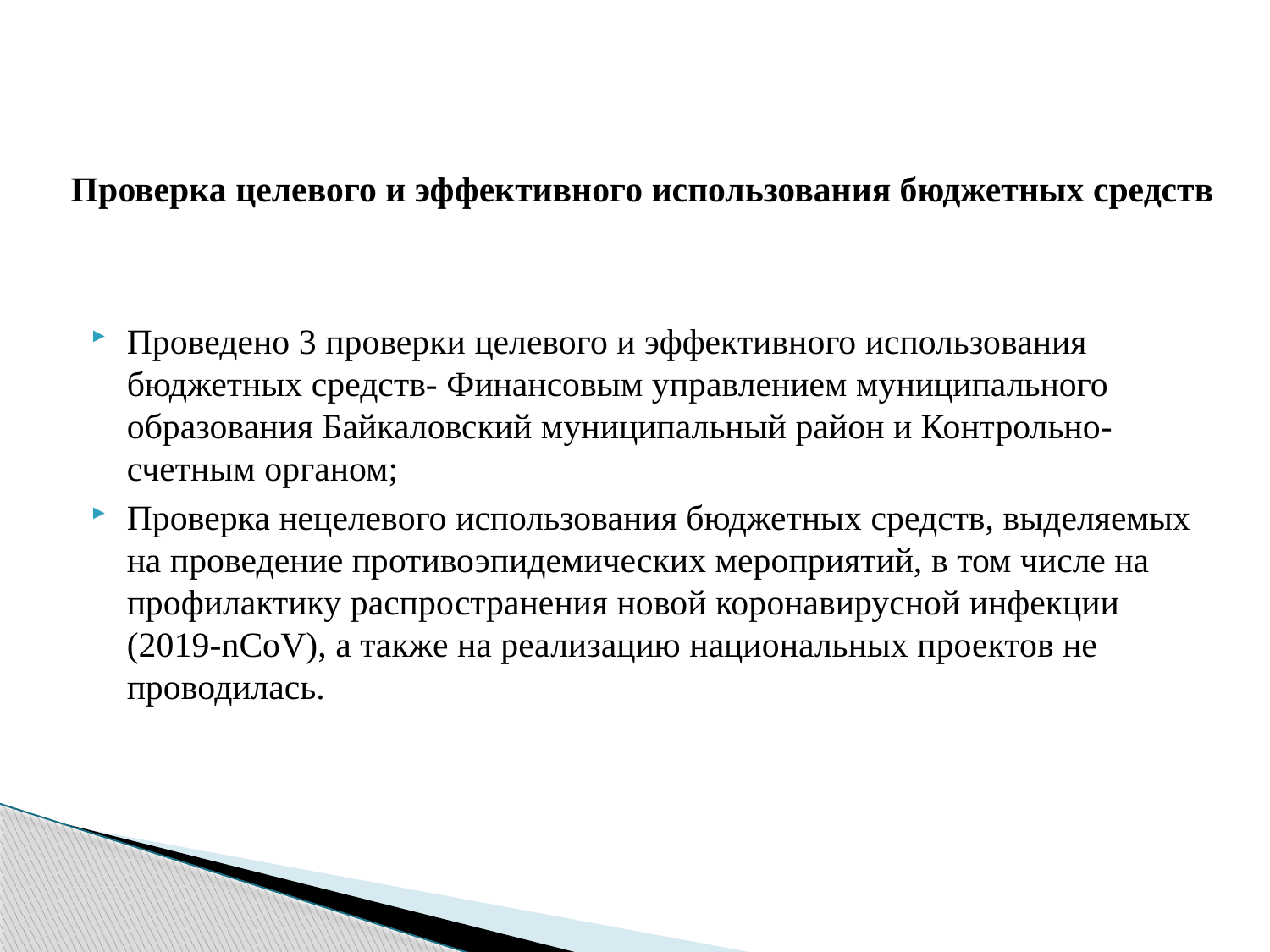

# Проверка целевого и эффективного использования бюджетных средств
Проведено 3 проверки целевого и эффективного использования бюджетных средств- Финансовым управлением муниципального образования Байкаловский муниципальный район и Контрольно-счетным органом;
Проверка нецелевого использования бюджетных средств, выделяемых на проведение противоэпидемических мероприятий, в том числе на профилактику распространения новой коронавирусной инфекции (2019-nCoV), а также на реализацию национальных проектов не проводилась.